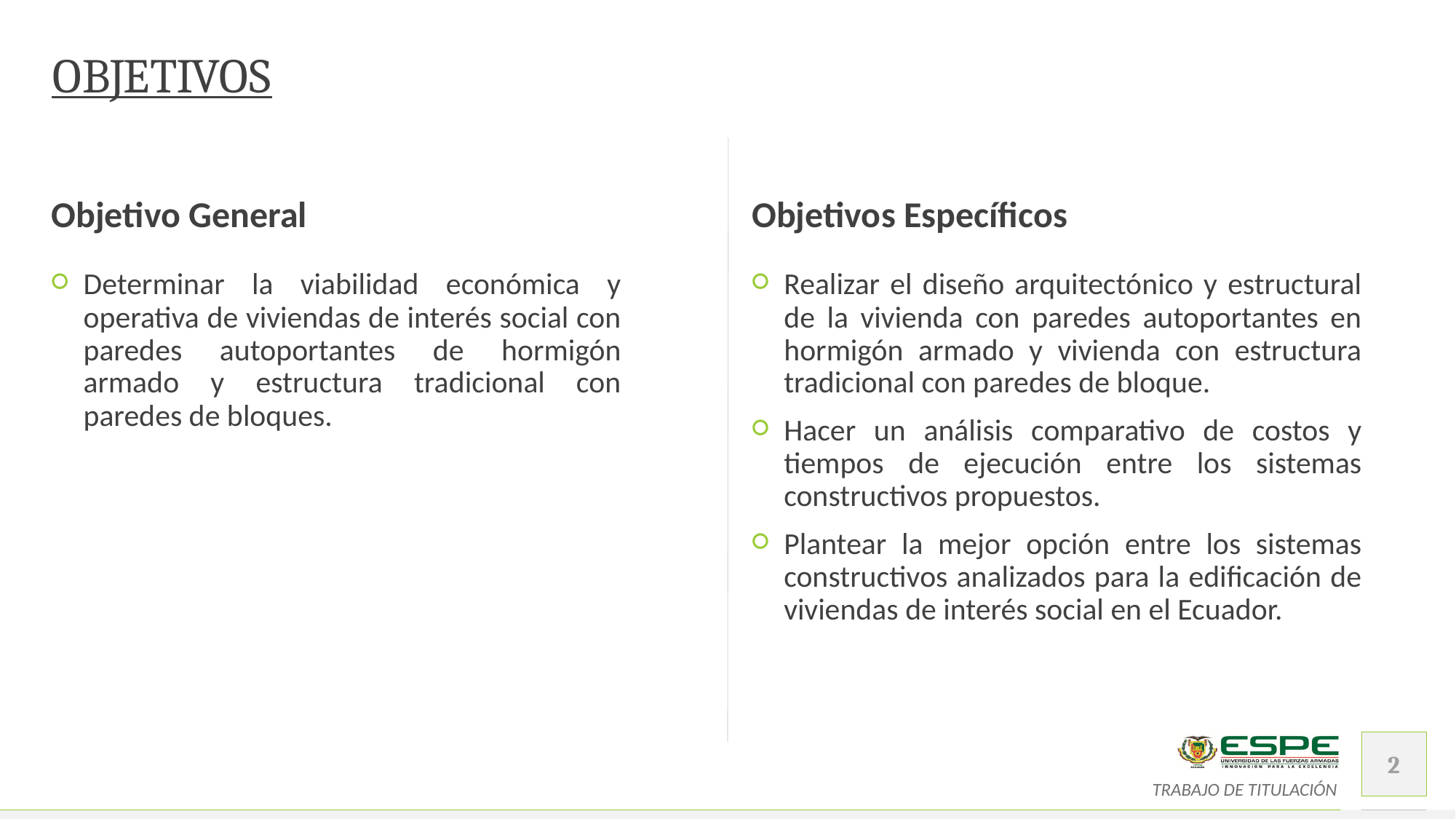

# OBJETIVOS
Objetivo General
Objetivos Específicos
Determinar la viabilidad económica y operativa de viviendas de interés social con paredes autoportantes de hormigón armado y estructura tradicional con paredes de bloques.

Realizar el diseño arquitectónico y estructural de la vivienda con paredes autoportantes en hormigón armado y vivienda con estructura tradicional con paredes de bloque.
Hacer un análisis comparativo de costos y tiempos de ejecución entre los sistemas constructivos propuestos.
Plantear la mejor opción entre los sistemas constructivos analizados para la edificación de viviendas de interés social en el Ecuador.

2
TRABAJO DE TITULACIÓN